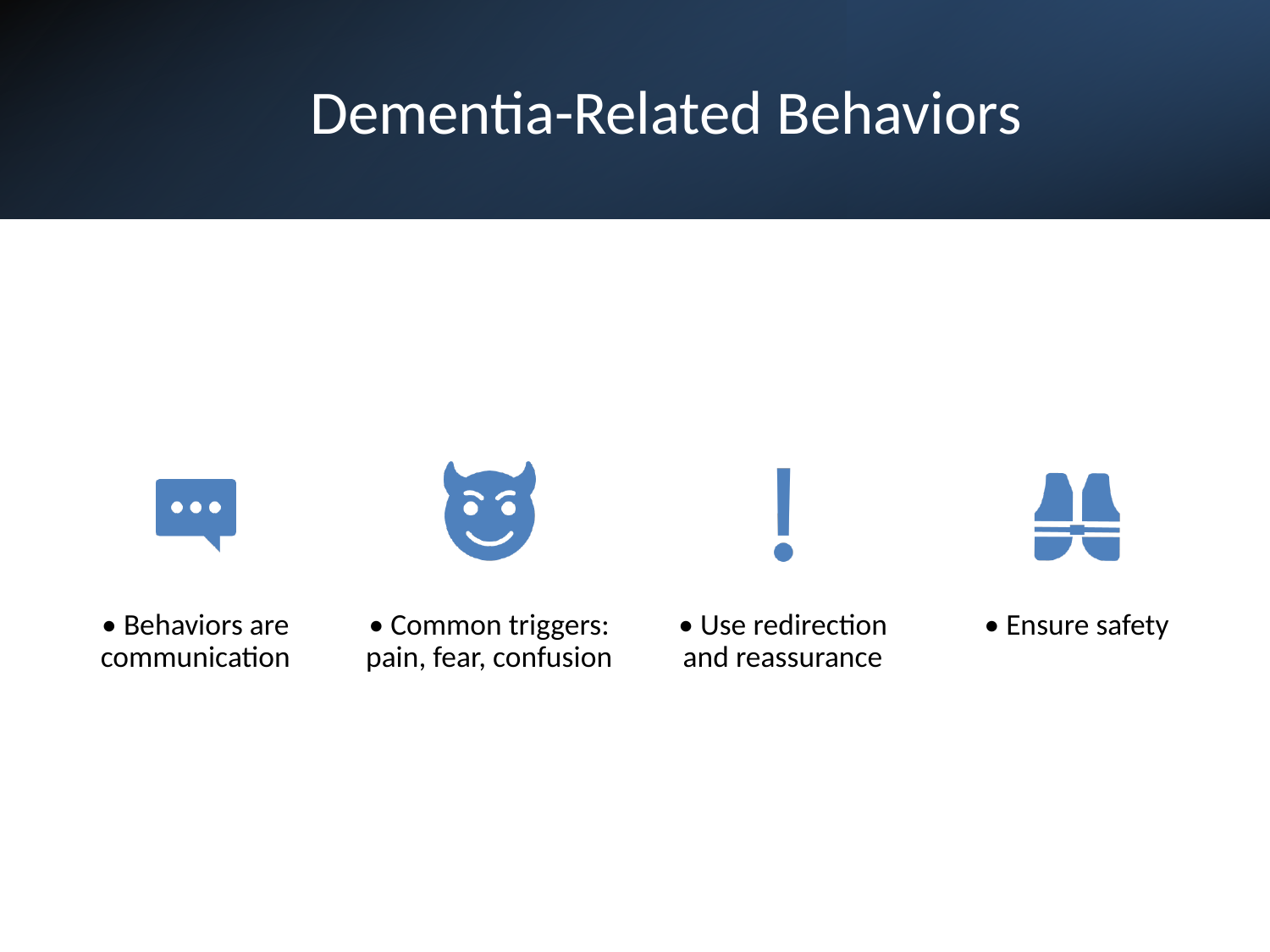

# Dementia-Related Behaviors
• Behaviors are communication
• Common triggers: pain, fear, confusion
• Use redirection and reassurance
• Ensure safety